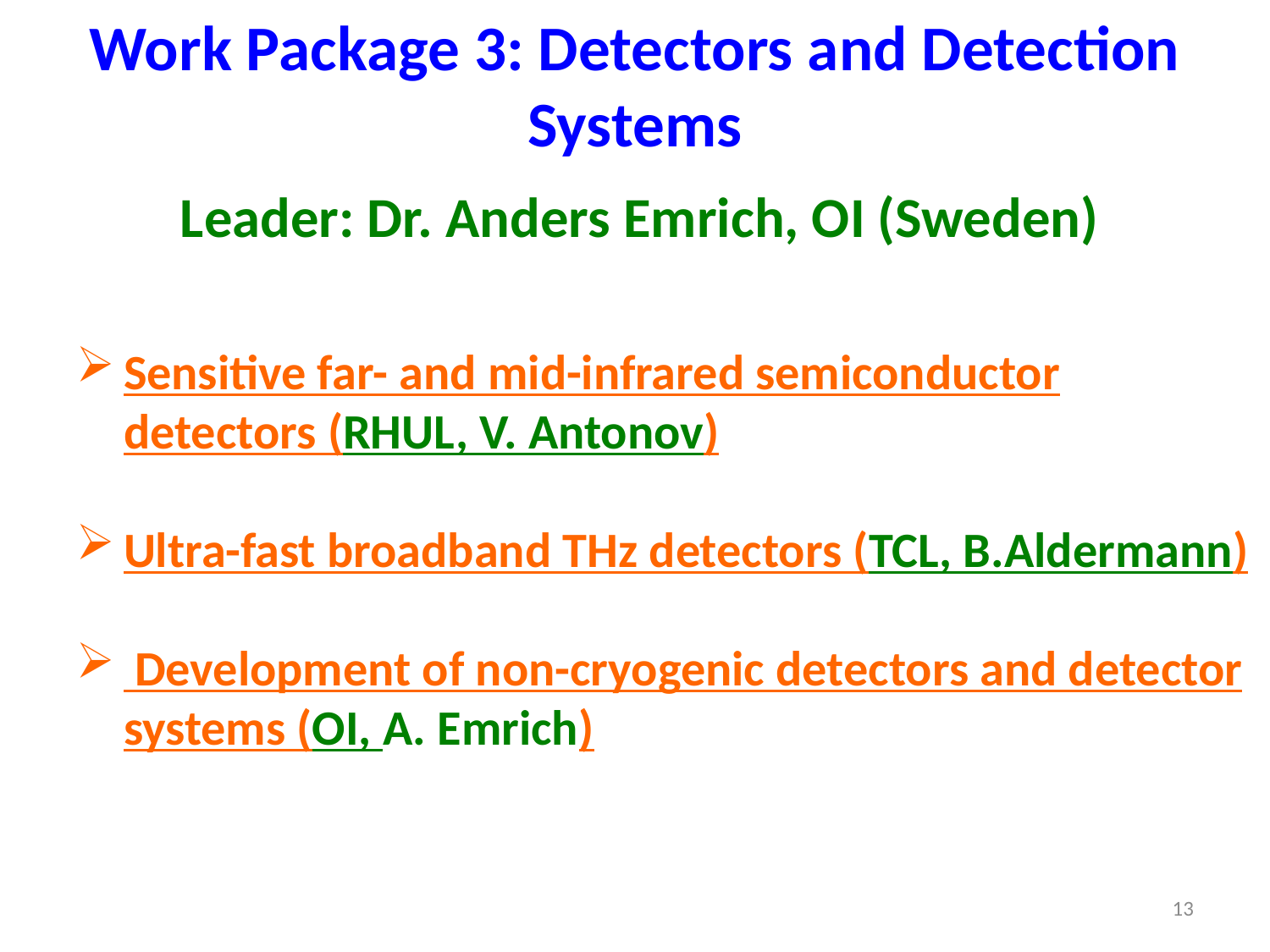

# Work Package 3: Detectors and Detection Systems
Leader: Dr. Anders Emrich, OI (Sweden)
Sensitive far- and mid-infrared semiconductor detectors (RHUL, V. Antonov)

Ultra-fast broadband THz detectors (TCL, B.Aldermann)

 Development of non-cryogenic detectors and detector systems (OI, A. Emrich)
13